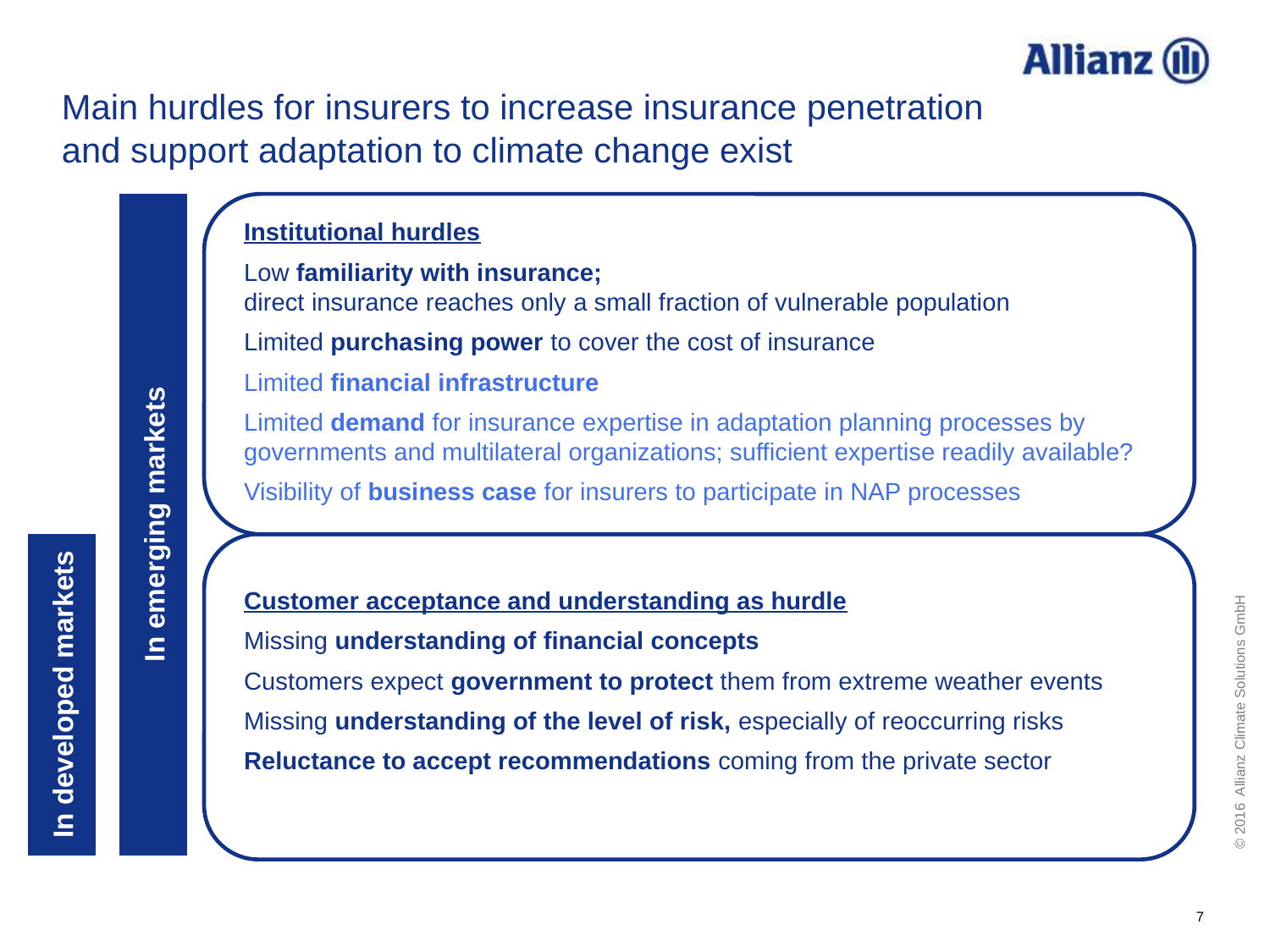

# Main hurdles for insurers to increase insurance penetration and support adaptation to climate change exist

Institutional hurdles
Low familiarity with insurance;
direct insurance reaches only a small fraction of vulnerable population
Limited purchasing power to cover the cost of insurance
Limited financial infrastructure
Limited demand for insurance expertise in adaptation planning processes by governments and multilateral organizations; sufficient expertise readily available?
Visibility of business case for insurers to participate in NAP processes
In emerging markets

Customer acceptance and understanding as hurdle
Missing understanding of financial concepts
Customers expect government to protect them from extreme weather events
Missing understanding of the level of risk, especially of reoccurring risks
Reluctance to accept recommendations coming from the private sector
 © 2016  Allianz Climate Solutions GmbH
In developed markets
7